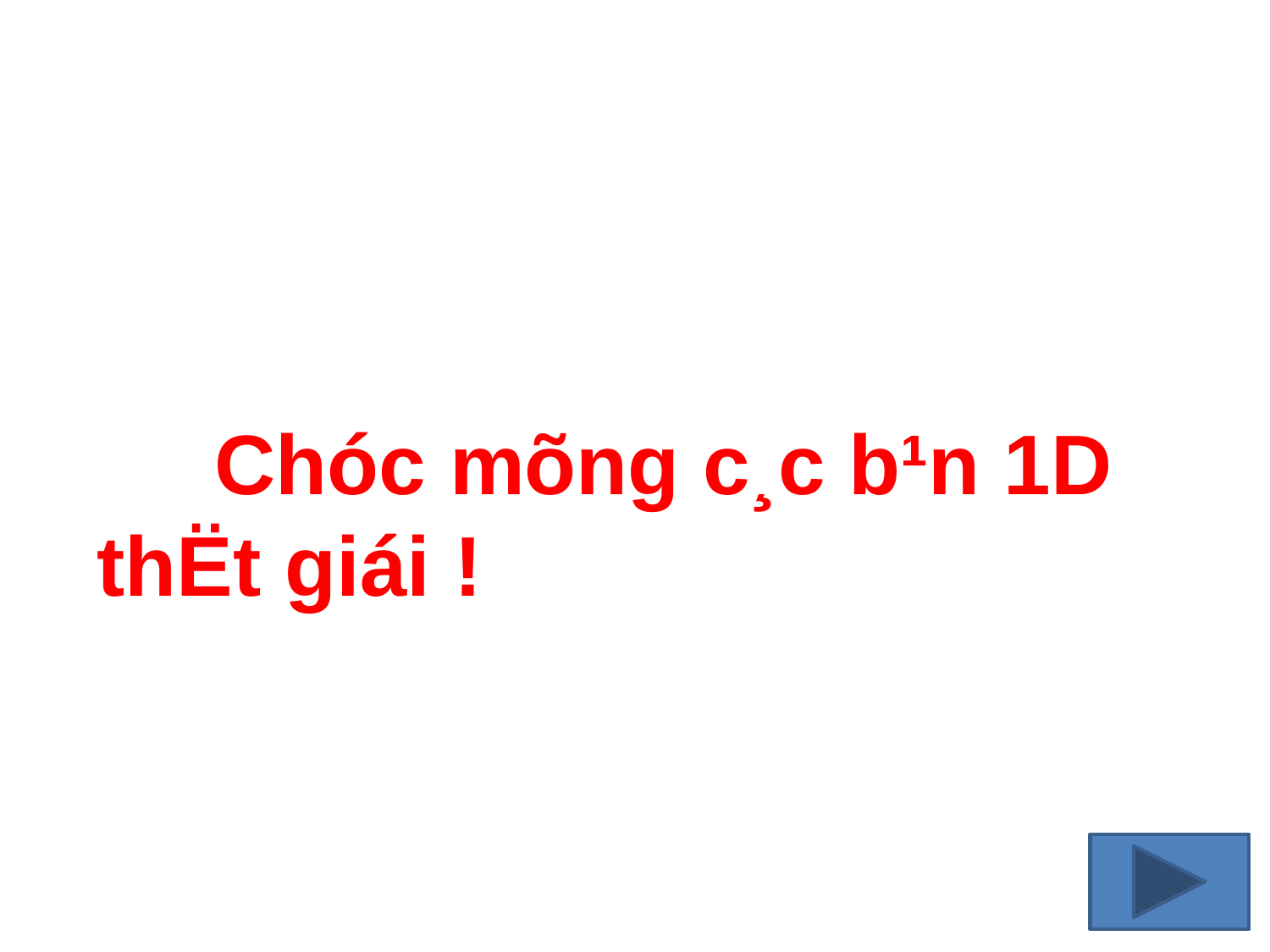

Chóc mõng c¸c b¹n 1D thËt giái !